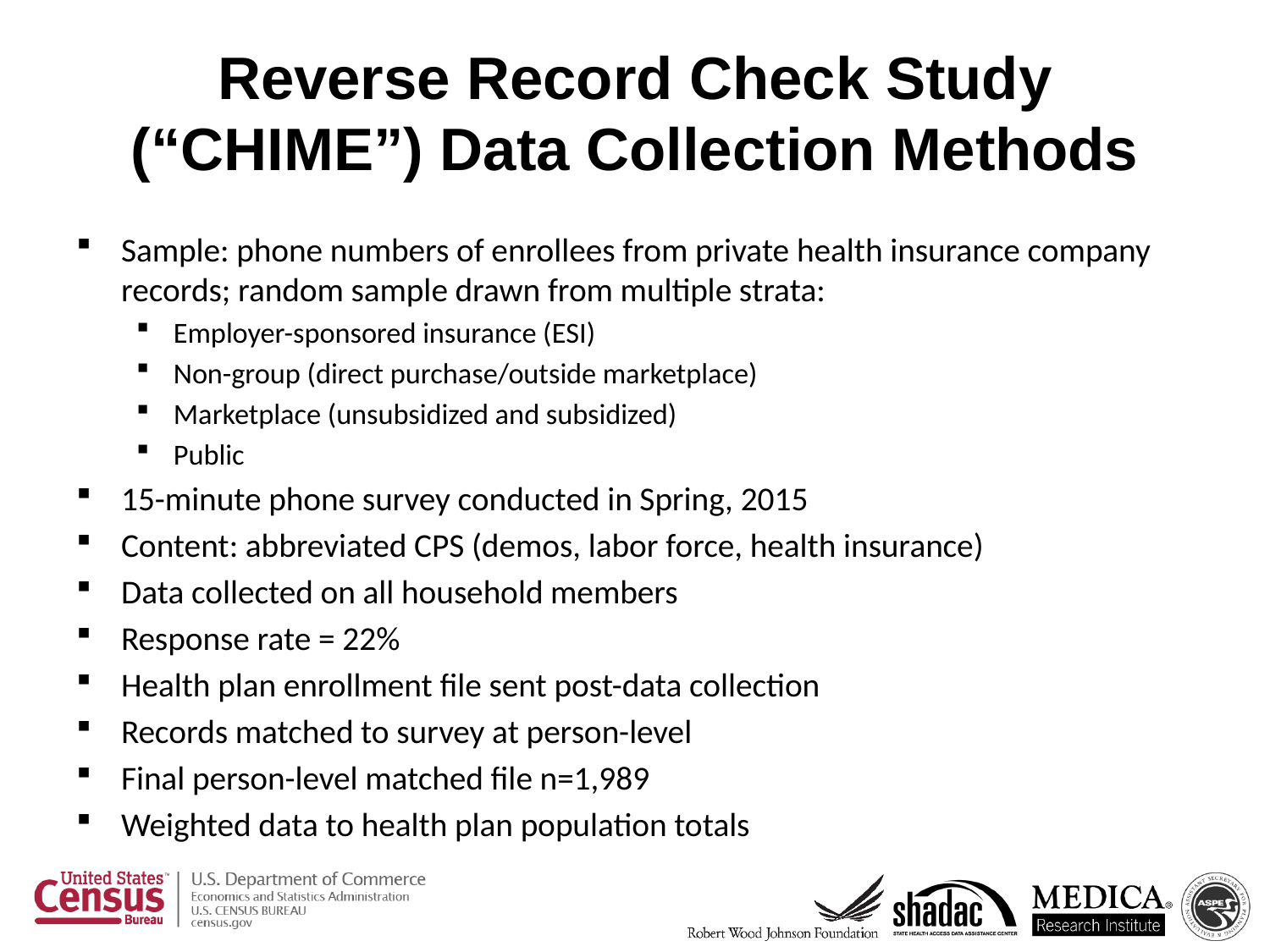

# Reverse Record Check Study (“CHIME”) Data Collection Methods
Sample: phone numbers of enrollees from private health insurance company records; random sample drawn from multiple strata:
Employer-sponsored insurance (ESI)
Non-group (direct purchase/outside marketplace)
Marketplace (unsubsidized and subsidized)
Public
15-minute phone survey conducted in Spring, 2015
Content: abbreviated CPS (demos, labor force, health insurance)
Data collected on all household members
Response rate = 22%
Health plan enrollment file sent post-data collection
Records matched to survey at person-level
Final person-level matched file n=1,989
Weighted data to health plan population totals